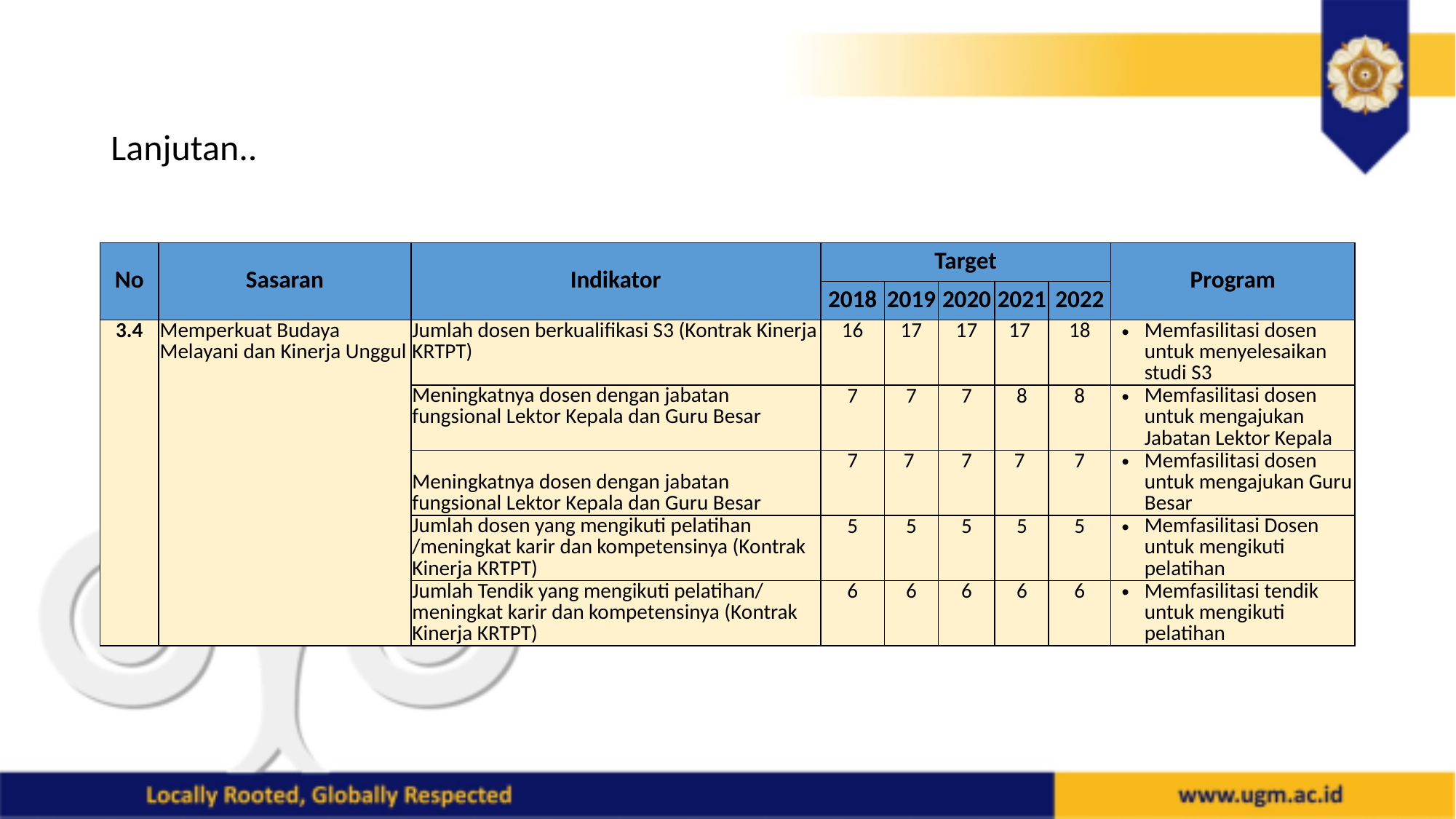

# Lanjutan..
| No | Sasaran | Indikator | Target |  |  |  |  | Program |
| --- | --- | --- | --- | --- | --- | --- | --- | --- |
|  |  |  | 2018 | 2019 | 2020 | 2021 | 2022 |  |
| 3.4 | Memperkuat Budaya Melayani dan Kinerja Unggul | Jumlah dosen berkualifikasi S3 (Kontrak Kinerja KRTPT) | 16 | 17 | 17 | 17 | 18 | Memfasilitasi dosen untuk menyelesaikan studi S3 |
|  |  | Meningkatnya dosen dengan jabatan fungsional Lektor Kepala dan Guru Besar | 7 | 7 | 7 | 8 | 8 | Memfasilitasi dosen untuk mengajukan Jabatan Lektor Kepala |
|  |  | Meningkatnya dosen dengan jabatan fungsional Lektor Kepala dan Guru Besar | 7 | 7 | 7 | 7 | 7 | Memfasilitasi dosen untuk mengajukan Guru Besar |
|  |  | Jumlah dosen yang mengikuti pelatihan /meningkat karir dan kompetensinya (Kontrak Kinerja KRTPT) | 5 | 5 | 5 | 5 | 5 | Memfasilitasi Dosen untuk mengikuti pelatihan |
|  |  | Jumlah Tendik yang mengikuti pelatihan/ meningkat karir dan kompetensinya (Kontrak Kinerja KRTPT) | 6 | 6 | 6 | 6 | 6 | Memfasilitasi tendik untuk mengikuti pelatihan |